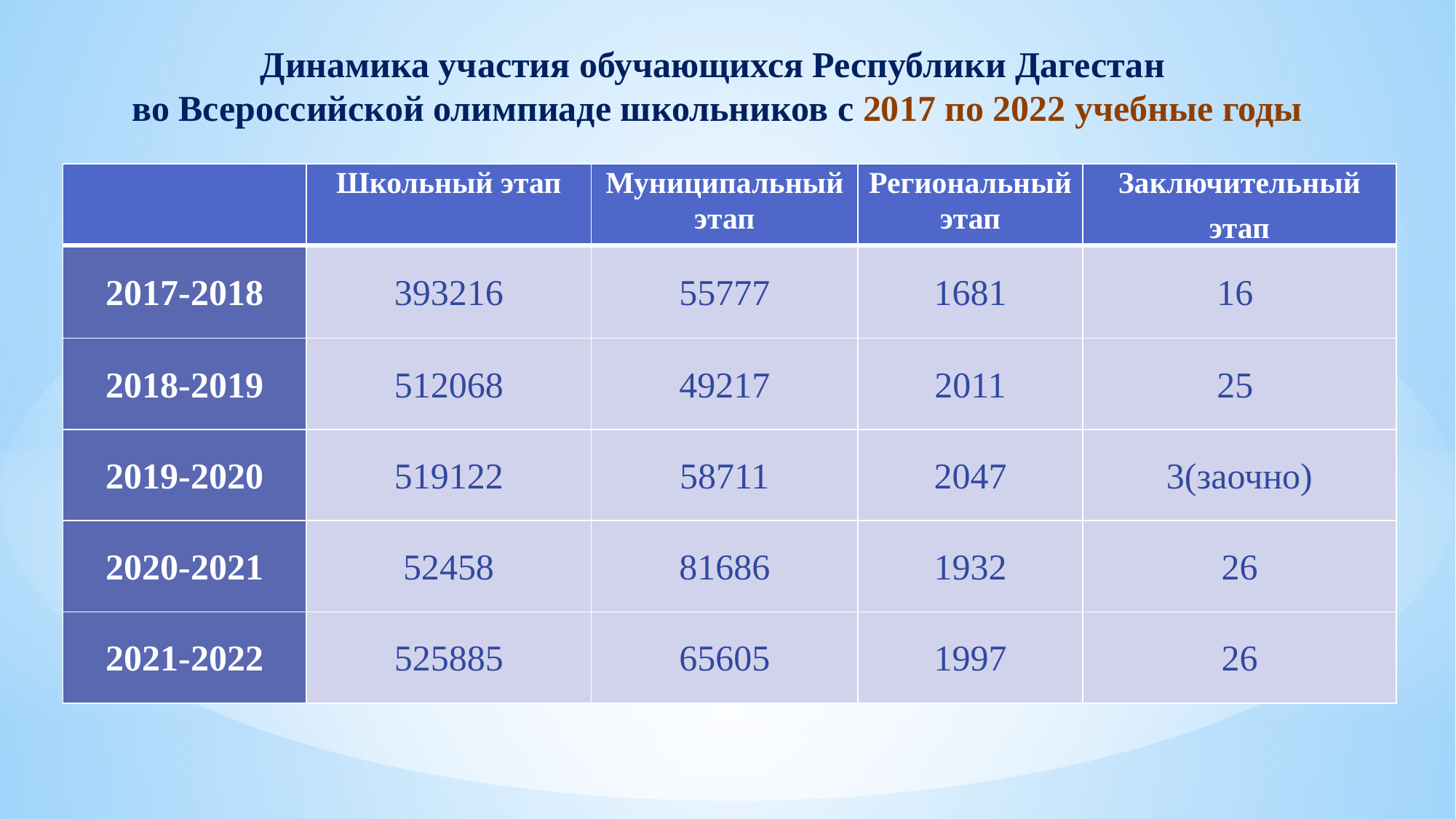

# Динамика участия обучающихся Республики Дагестан во Всероссийской олимпиаде школьников с 2017 по 2022 учебные годы
|  | Школьный этап | Муниципальный этап | Региональный этап | Заключительный этап |
| --- | --- | --- | --- | --- |
| 2017-2018 | 393216 | 55777 | 1681 | 16 |
| 2018-2019 | 512068 | 49217 | 2011 | 25 |
| 2019-2020 | 519122 | 58711 | 2047 | 3(заочно) |
| 2020-2021 | 52458 | 81686 | 1932 | 26 |
| 2021-2022 | 525885 | 65605 | 1997 | 26 |